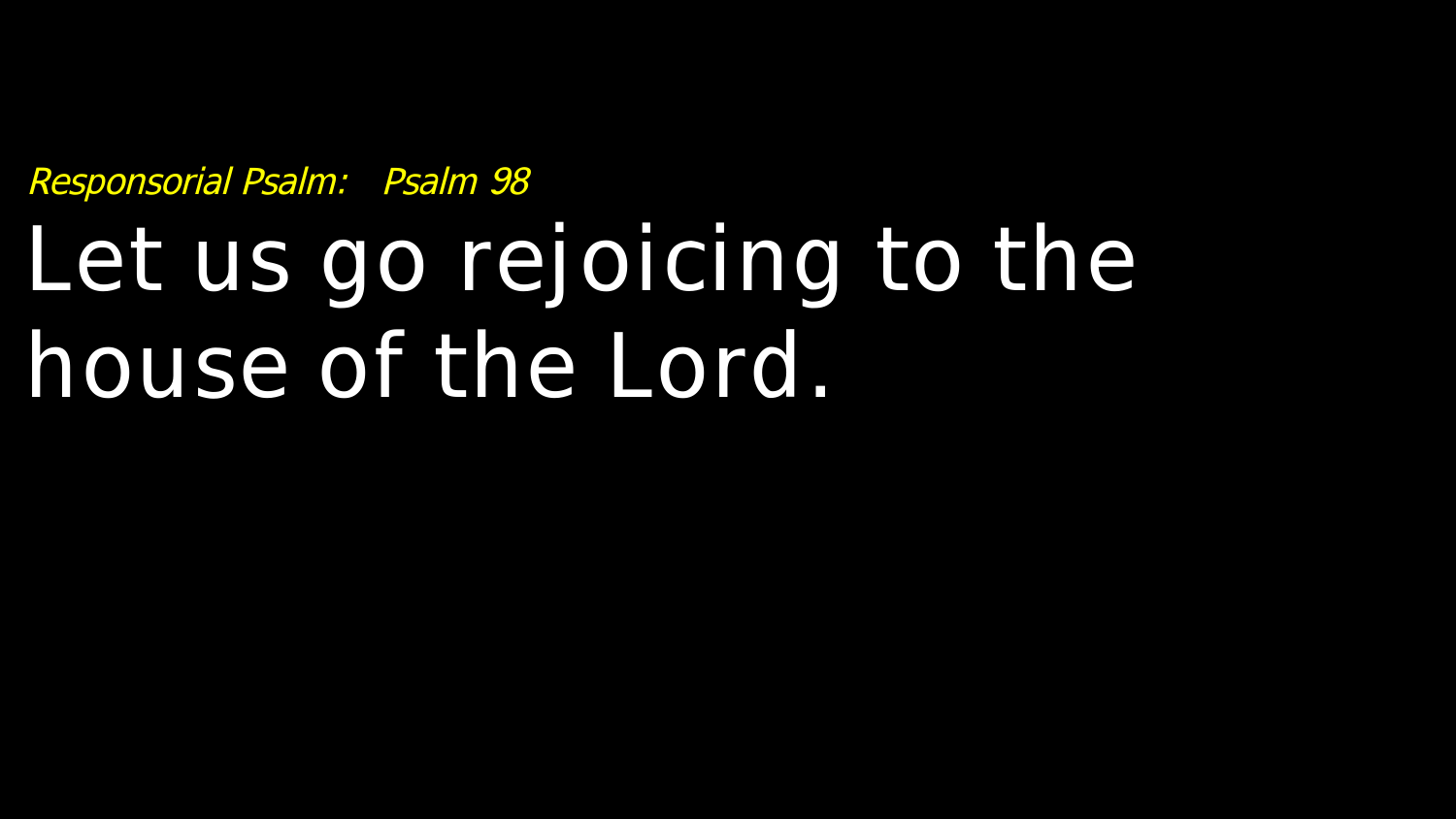

# Responsorial Psalm:   Psalm 98 Let us go rejoicing to the house of the Lord.